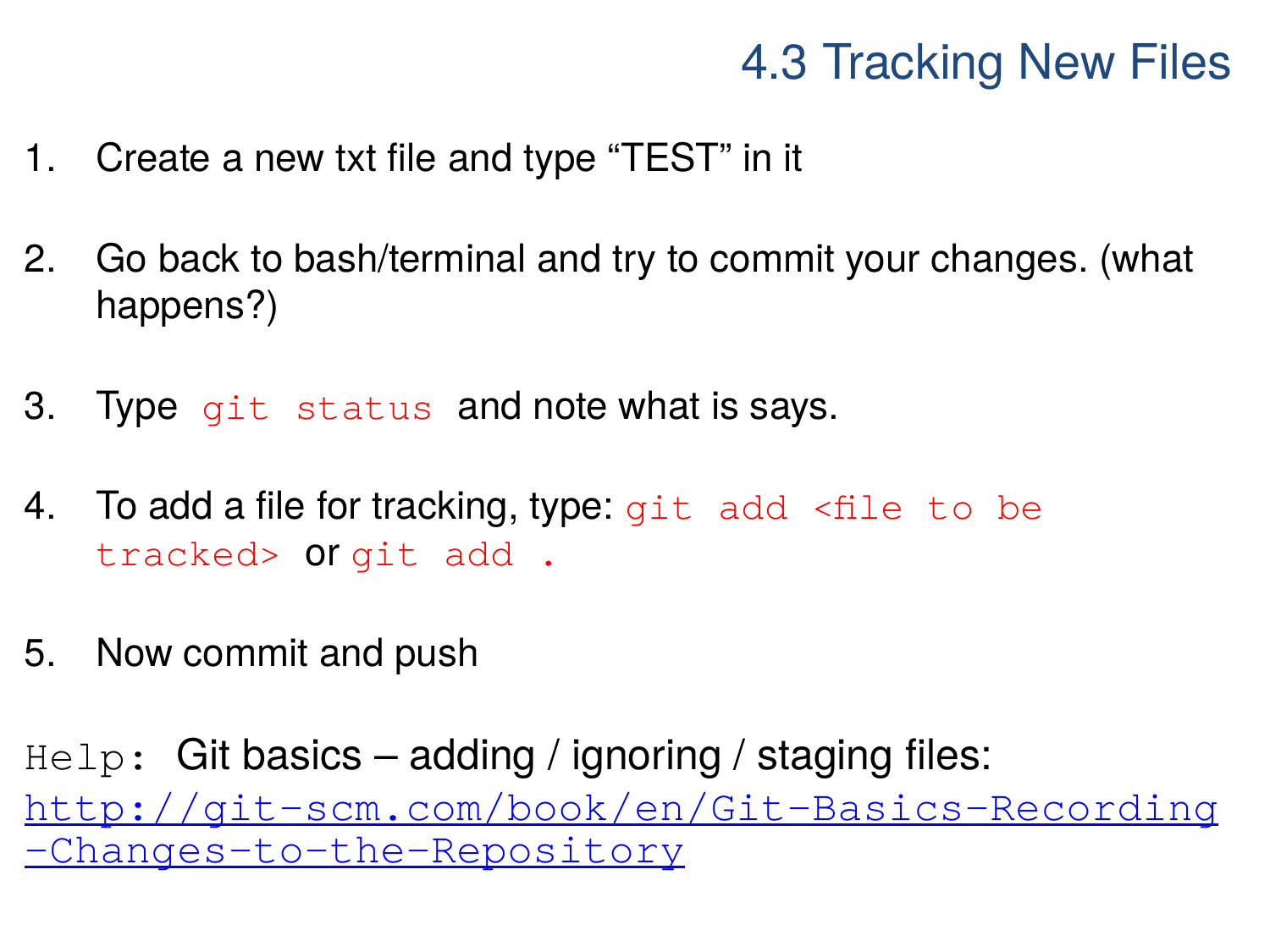

# 4.3 Tracking New Files
Create a new txt file and type “TEST” in it
Go back to bash/terminal and try to commit your changes. (what happens?)
Type git status and note what is says.
To add a file for tracking, type: git add <file to be tracked> or git add .
Now commit and push

Help: Git basics – adding / ignoring / staging files:
http://git-scm.com/book/en/Git-Basics-Recording-Changes-to-the-Repository